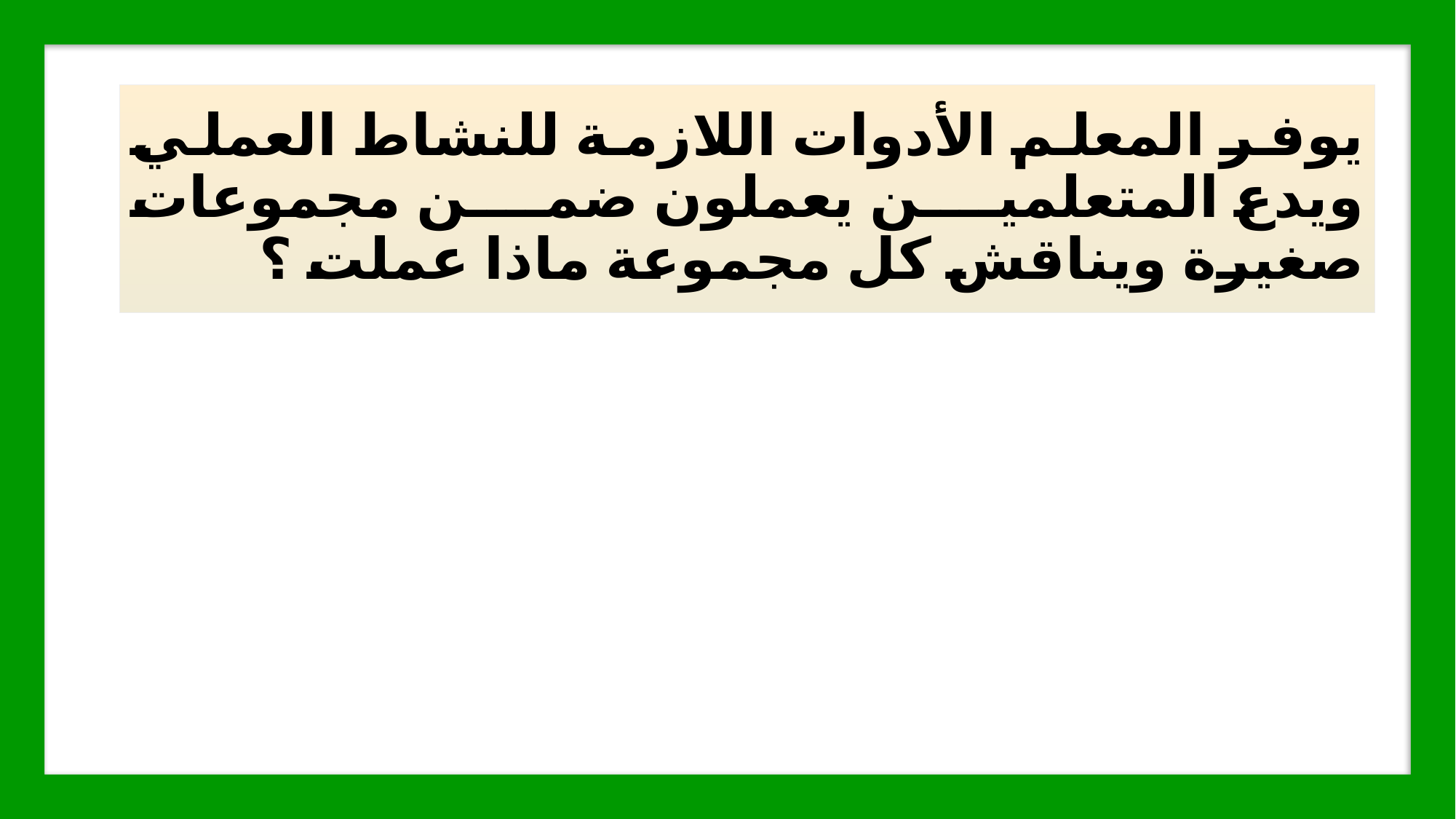

# يوفر المعلم الأدوات اللازمة للنشاط العملي ويدع المتعلمين يعملون ضمن مجموعات صغيرة ويناقش كل مجموعة ماذا عملت ؟